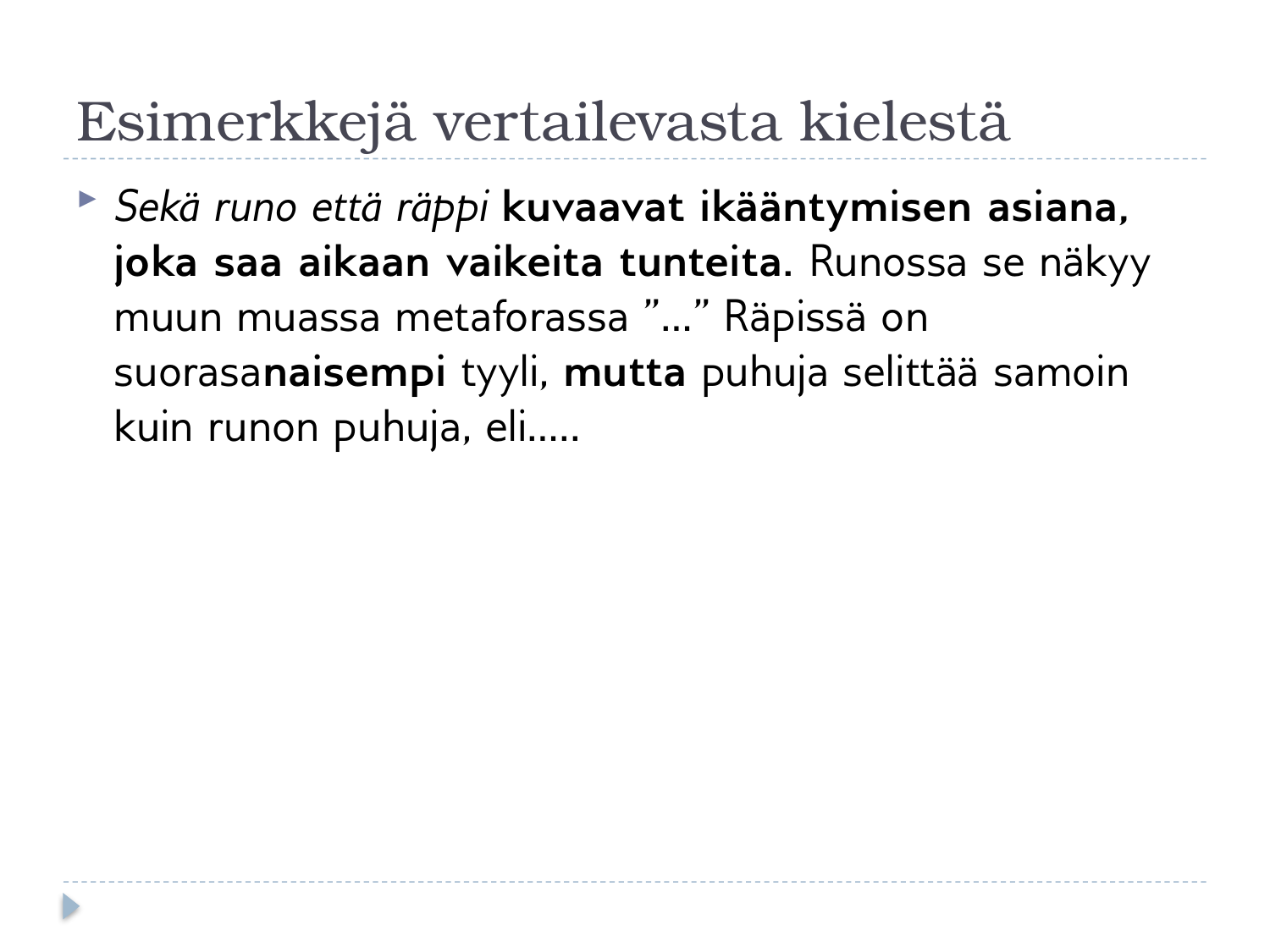

# Esimerkkejä vertailevasta kielestä
Sekä runo että räppi kuvaavat ikääntymisen asiana, joka saa aikaan vaikeita tunteita. Runossa se näkyy muun muassa metaforassa ”…” Räpissä on suorasanaisempi tyyli, mutta puhuja selittää samoin kuin runon puhuja, eli…..